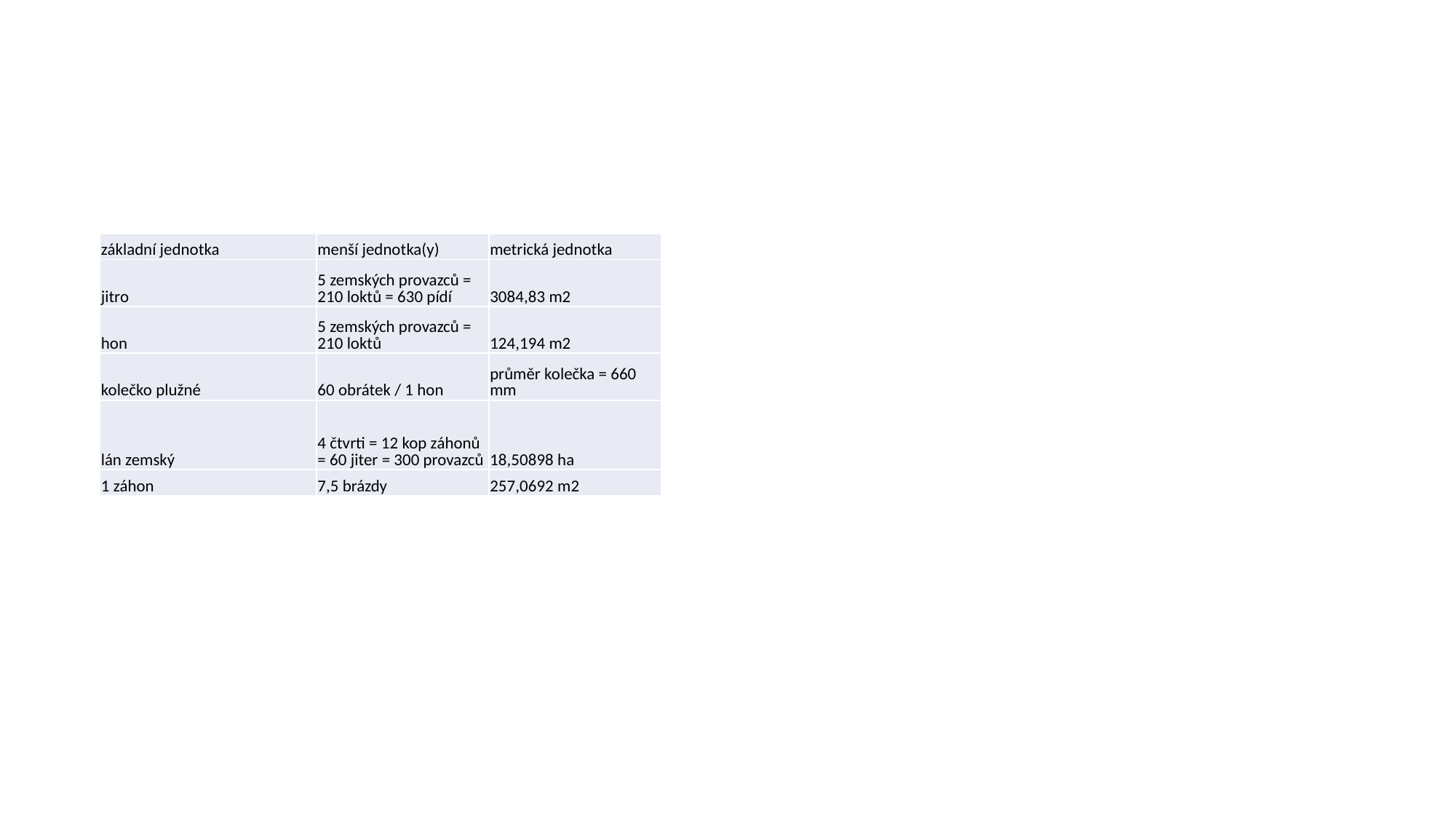

#
| základní jednotka | menší jednotka(y) | metrická jednotka |
| --- | --- | --- |
| jitro | 5 zemských provazců = 210 loktů = 630 pídí | 3084,83 m2 |
| hon | 5 zemských provazců = 210 loktů | 124,194 m2 |
| kolečko plužné | 60 obrátek / 1 hon | průměr kolečka = 660 mm |
| lán zemský | 4 čtvrti = 12 kop záhonů = 60 jiter = 300 provazců | 18,50898 ha |
| 1 záhon | 7,5 brázdy | 257,0692 m2 |